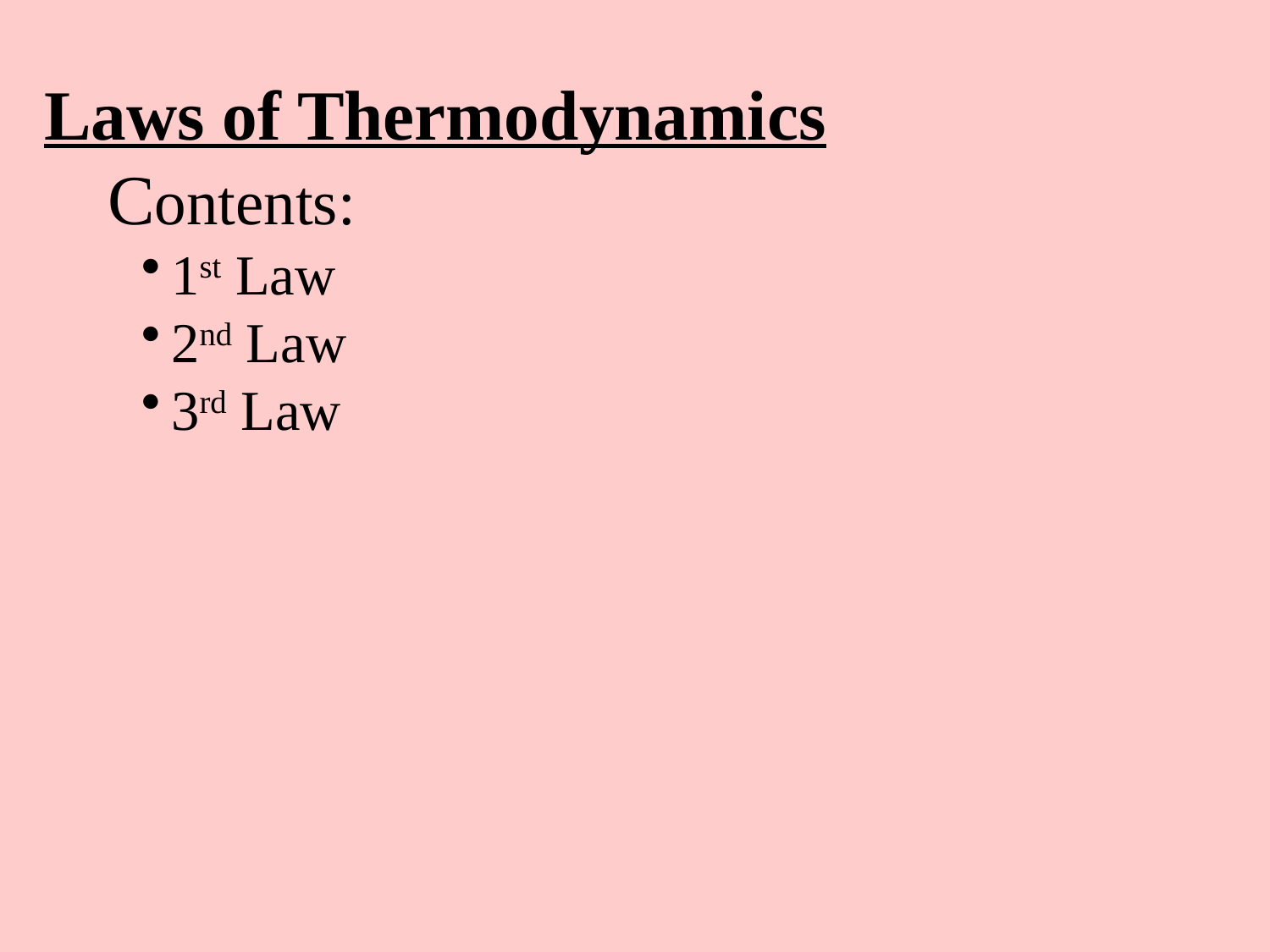

Laws of Thermodynamics
Contents:
1st Law
2nd Law
3rd Law